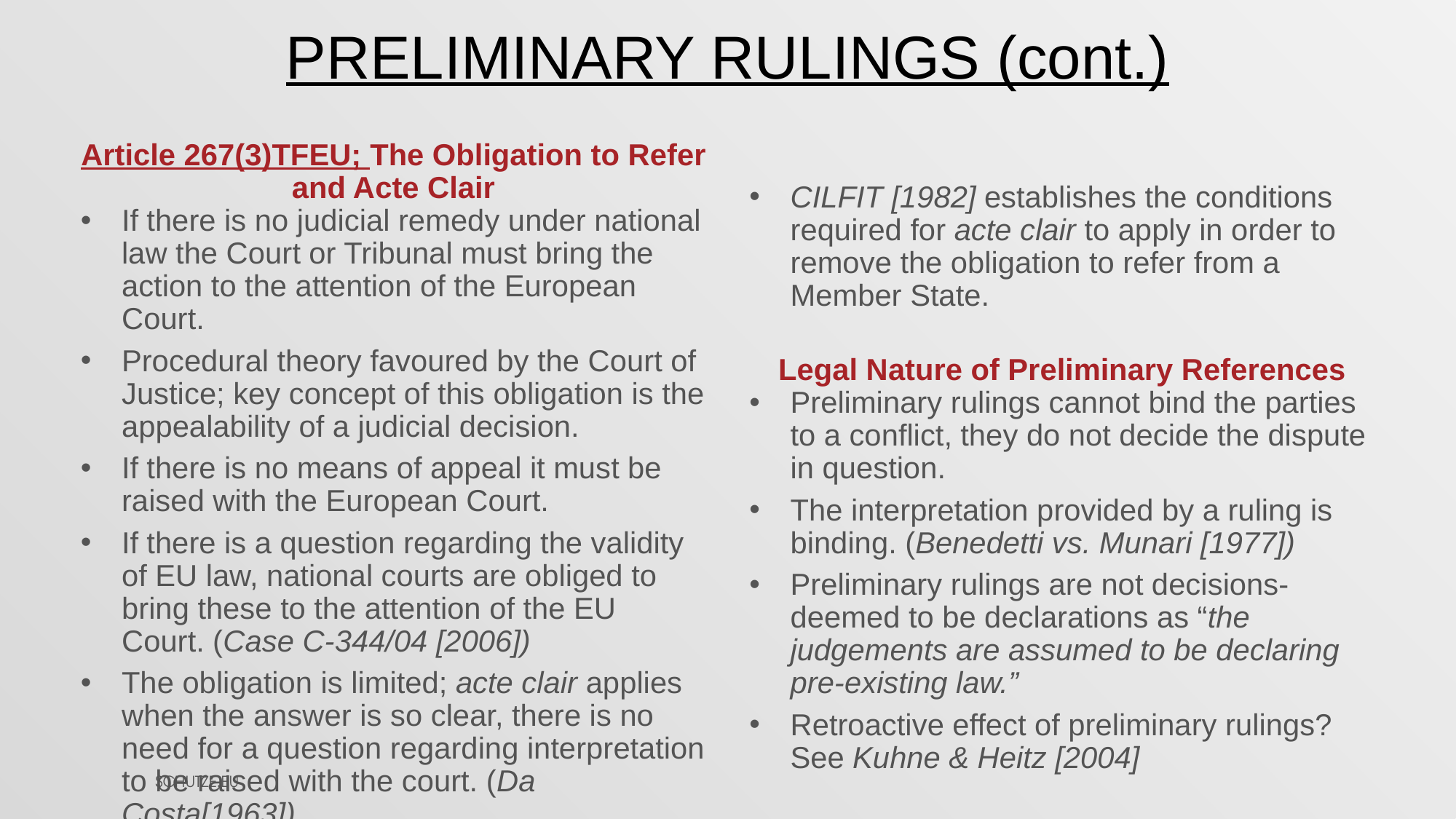

PRELIMINARY RULINGS (cont.)
Article 267(3)TFEU; The Obligation to Refer and Acte Clair
If there is no judicial remedy under national law the Court or Tribunal must bring the action to the attention of the European Court.
Procedural theory favoured by the Court of Justice; key concept of this obligation is the appealability of a judicial decision.
If there is no means of appeal it must be raised with the European Court.
If there is a question regarding the validity of EU law, national courts are obliged to bring these to the attention of the EU Court. (Case C-344/04 [2006])
The obligation is limited; acte clair applies when the answer is so clear, there is no need for a question regarding interpretation to be raised with the court. (Da Costa[1963])

CILFIT [1982] establishes the conditions required for acte clair to apply in order to remove the obligation to refer from a Member State.

Legal Nature of Preliminary References
Preliminary rulings cannot bind the parties to a conflict, they do not decide the dispute in question.
The interpretation provided by a ruling is binding. (Benedetti vs. Munari [1977])
Preliminary rulings are not decisions- deemed to be declarations as “the judgements are assumed to be declaring pre-existing law.”
Retroactive effect of preliminary rulings? See Kuhne & Heitz [2004]

SCHUTZE.EU